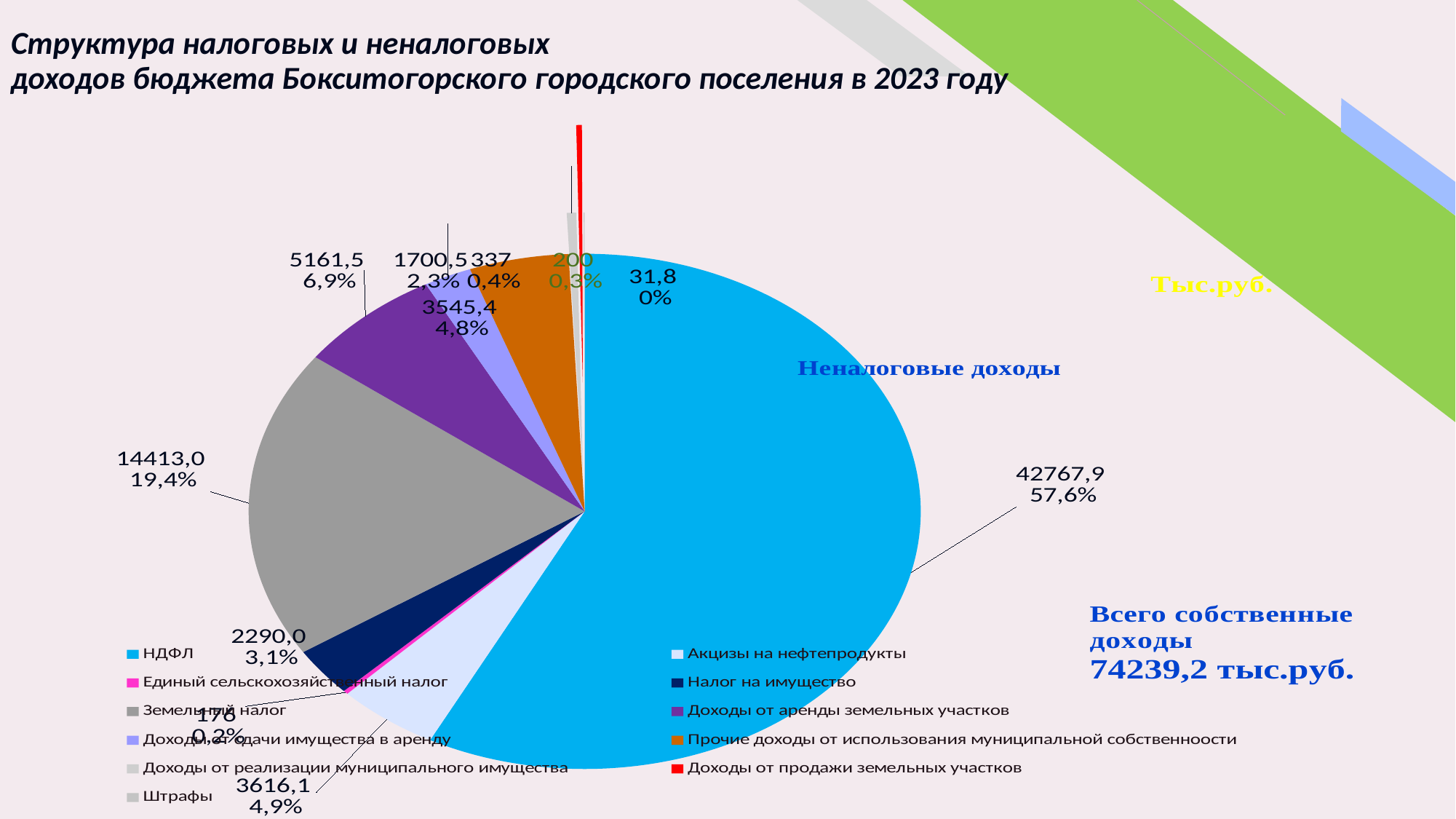

# Структура налоговых и неналоговых доходов бюджета Бокситогорского городского поселения в 2023 году

[unsupported chart]